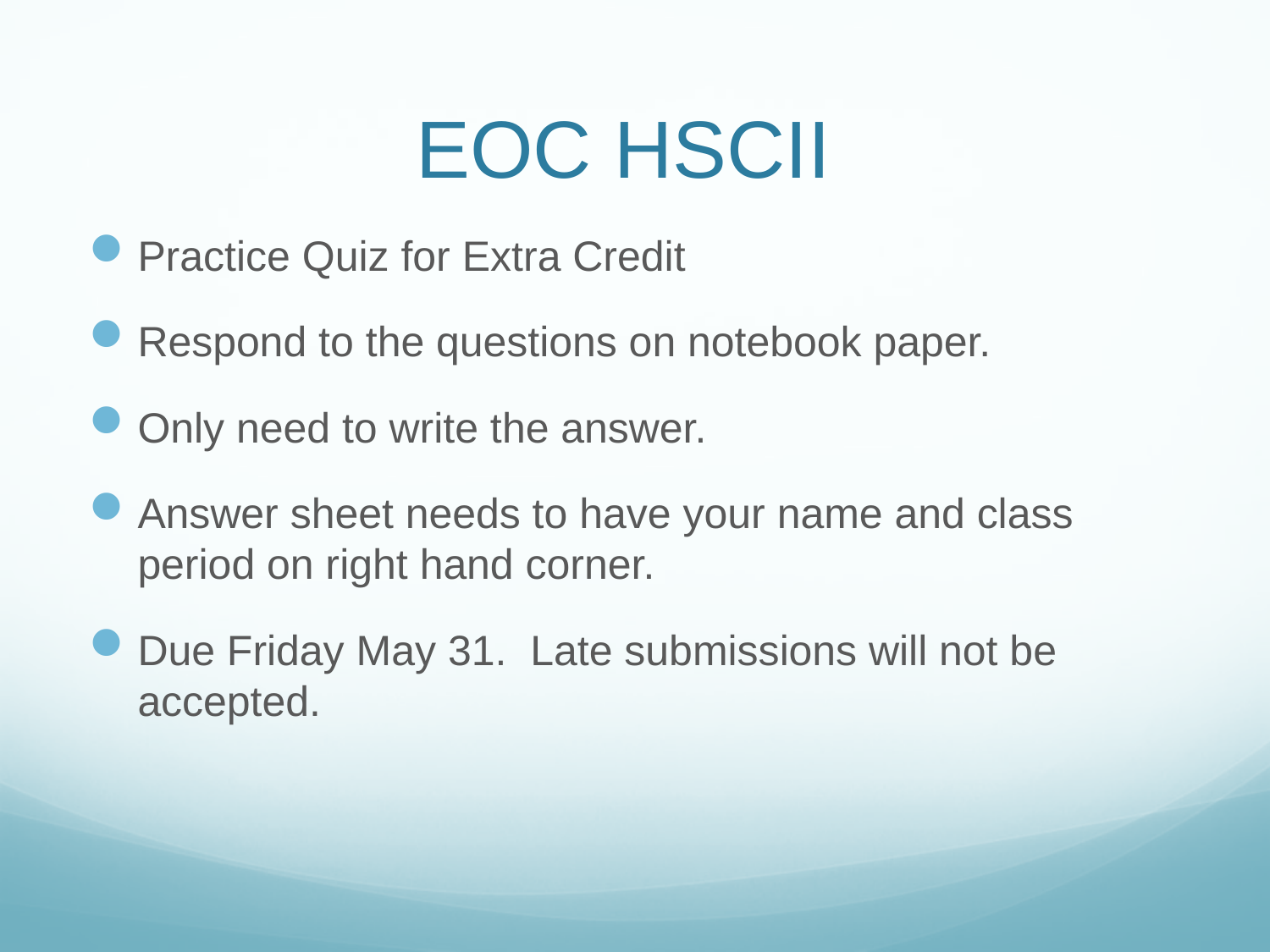

# EOC HSCII
Practice Quiz for Extra Credit
Respond to the questions on notebook paper.
Only need to write the answer.
Answer sheet needs to have your name and class period on right hand corner.
Due Friday May 31.  Late submissions will not be accepted.